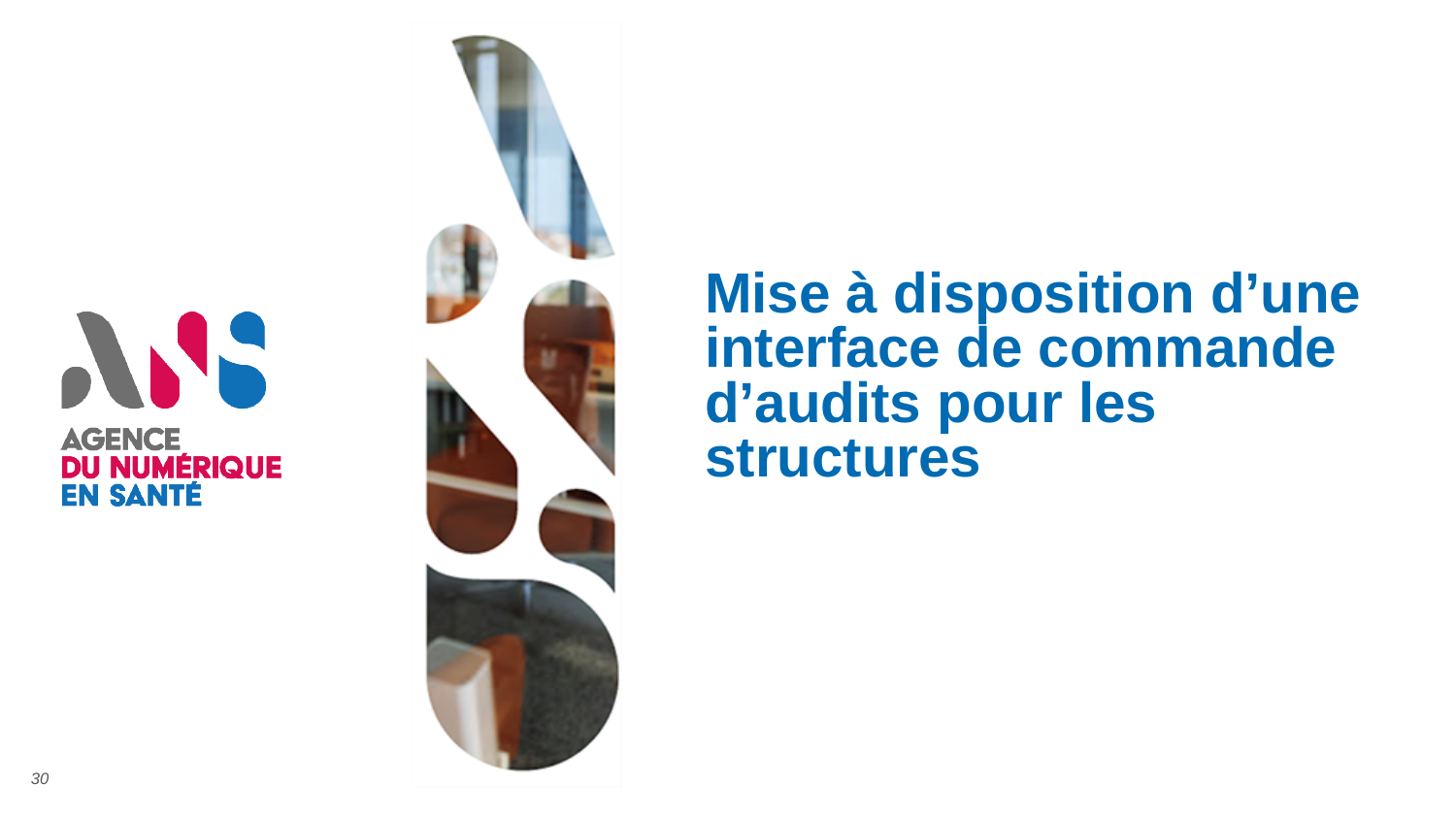

# Mise à disposition d’une interface de commande d’audits pour les structures
30